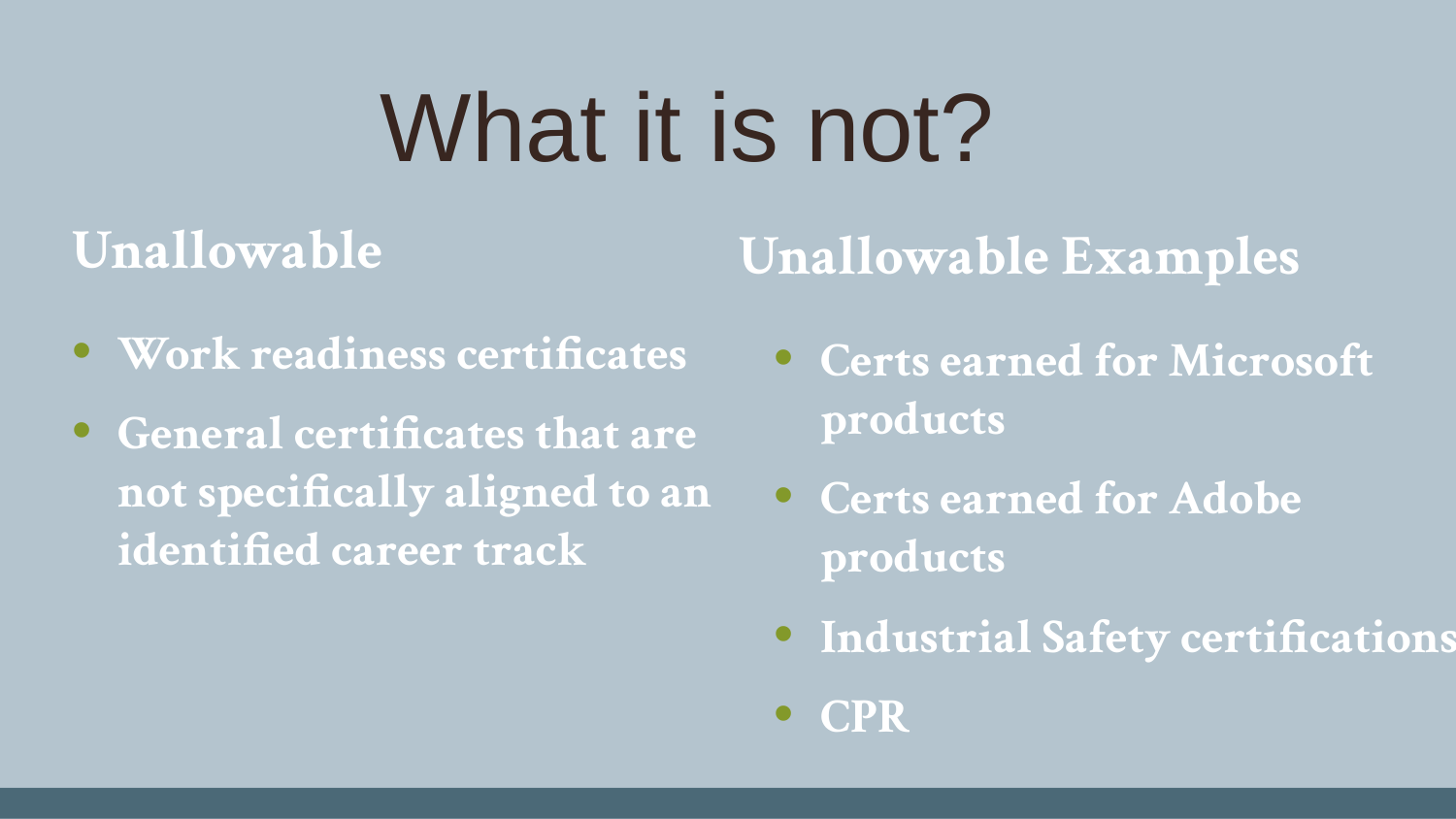

What it is not?
Unallowable
Unallowable Examples
Work readiness certificates
General certificates that are not specifically aligned to an identified career track

Certs earned for Microsoft products
Certs earned for Adobe products
Industrial Safety certifications
CPR